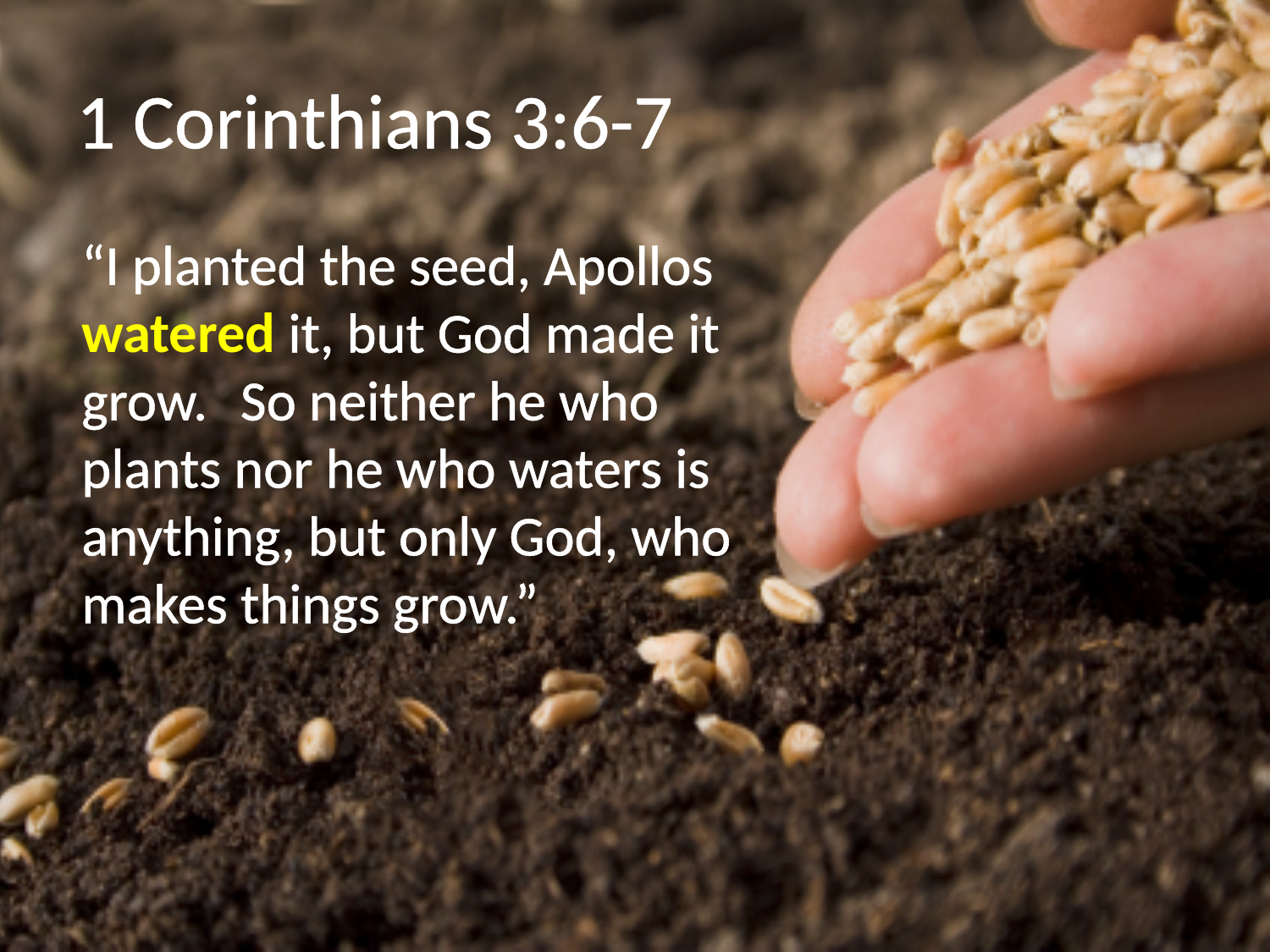

# 1 Corinthians 3:6-7
	“I planted the seed, Apollos watered it, but God made it grow.   So neither he who plants nor he who waters is anything, but only God, who makes things grow.”